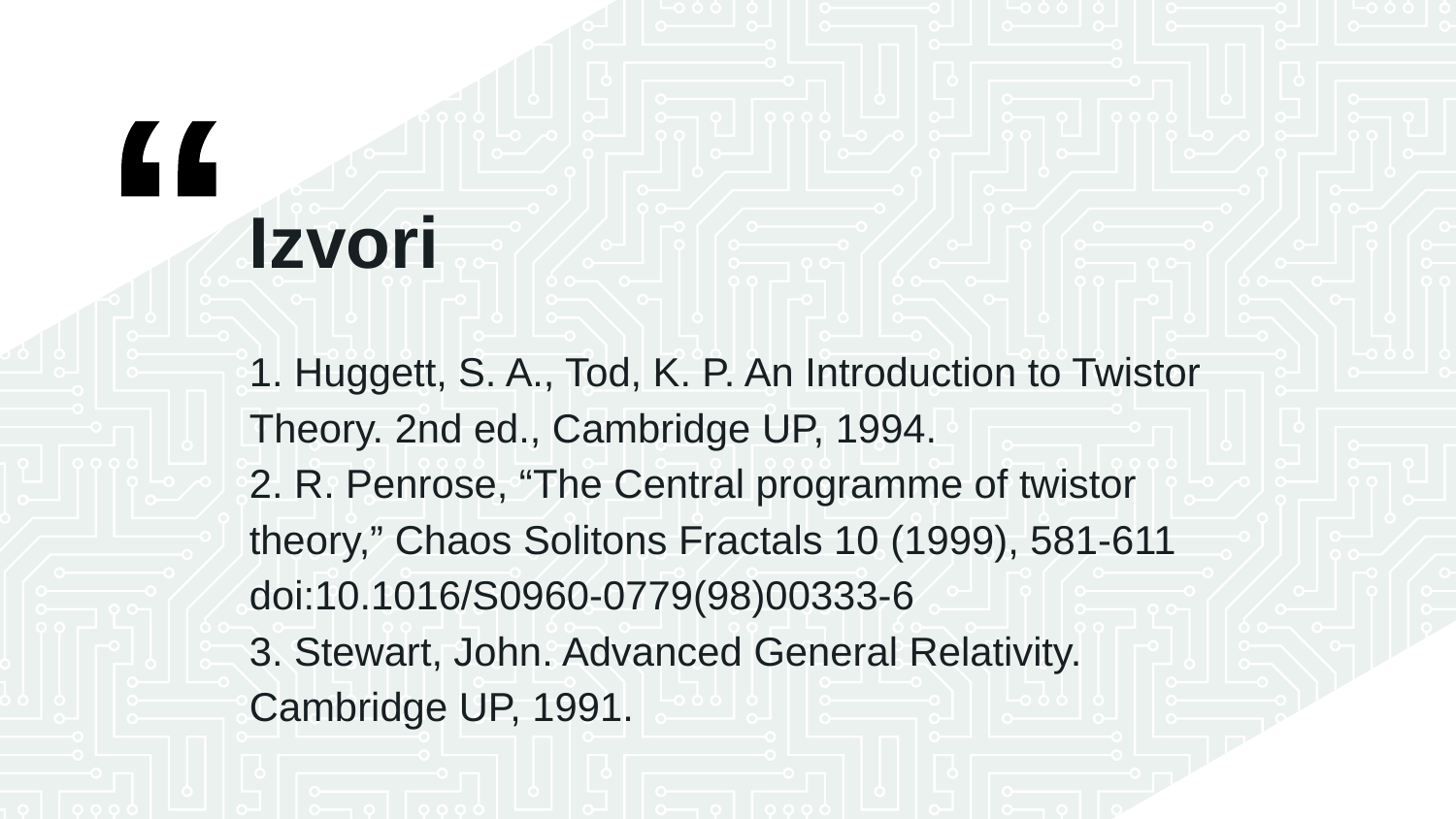

Izvori

1. Huggett, S. A., Tod, K. P. An Introduction to Twistor Theory. 2nd ed., Cambridge UP, 1994.
2. R. Penrose, “The Central programme of twistor theory,” Chaos Solitons Fractals 10 (1999), 581-611 doi:10.1016/S0960-0779(98)00333-6
3. Stewart, John. Advanced General Relativity. Cambridge UP, 1991.
17